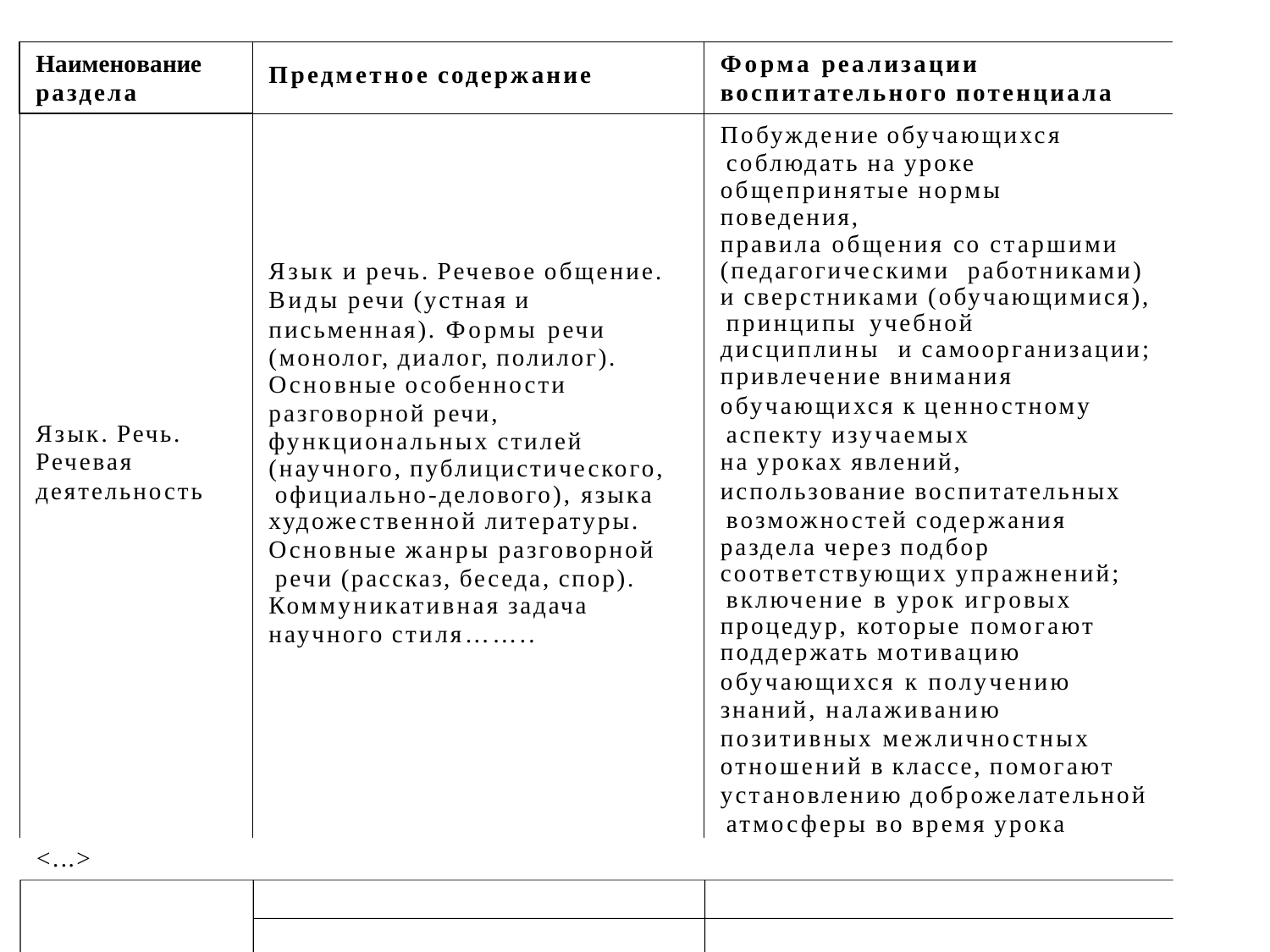

| Наименование раздела | Предметное содержание | Форма реализации воспитательного потенциала |
| --- | --- | --- |
| Язык. Речь. Речевая деятельность | Язык и речь. Речевое общение. Виды речи (устная и письменная). Формы речи (монолог, диалог, полилог). Основные особенности разговорной речи, функциональных стилей (научного, публицистического, официально-делового), языка художественной литературы. Основные жанры разговорной речи (рассказ, беседа, спор). Коммуникативная задача научного стиля…….. | Побуждение обучающихся соблюдать на уроке общепринятые нормы поведения, правила общения со старшими (педагогическими работниками) и сверстниками (обучающимися), принципы учебной дисциплины и самоорганизации; привлечение внимания обучающихся к ценностному аспекту изучаемых на уроках явлений, использование воспитательных возможностей содержания раздела через подбор соответствующих упражнений; включение в урок игровых процедур, которые помогают поддержать мотивацию обучающихся к получению знаний, налаживанию позитивных межличностных отношений в классе, помогают установлению доброжелательной атмосферы во время урока |
<...>